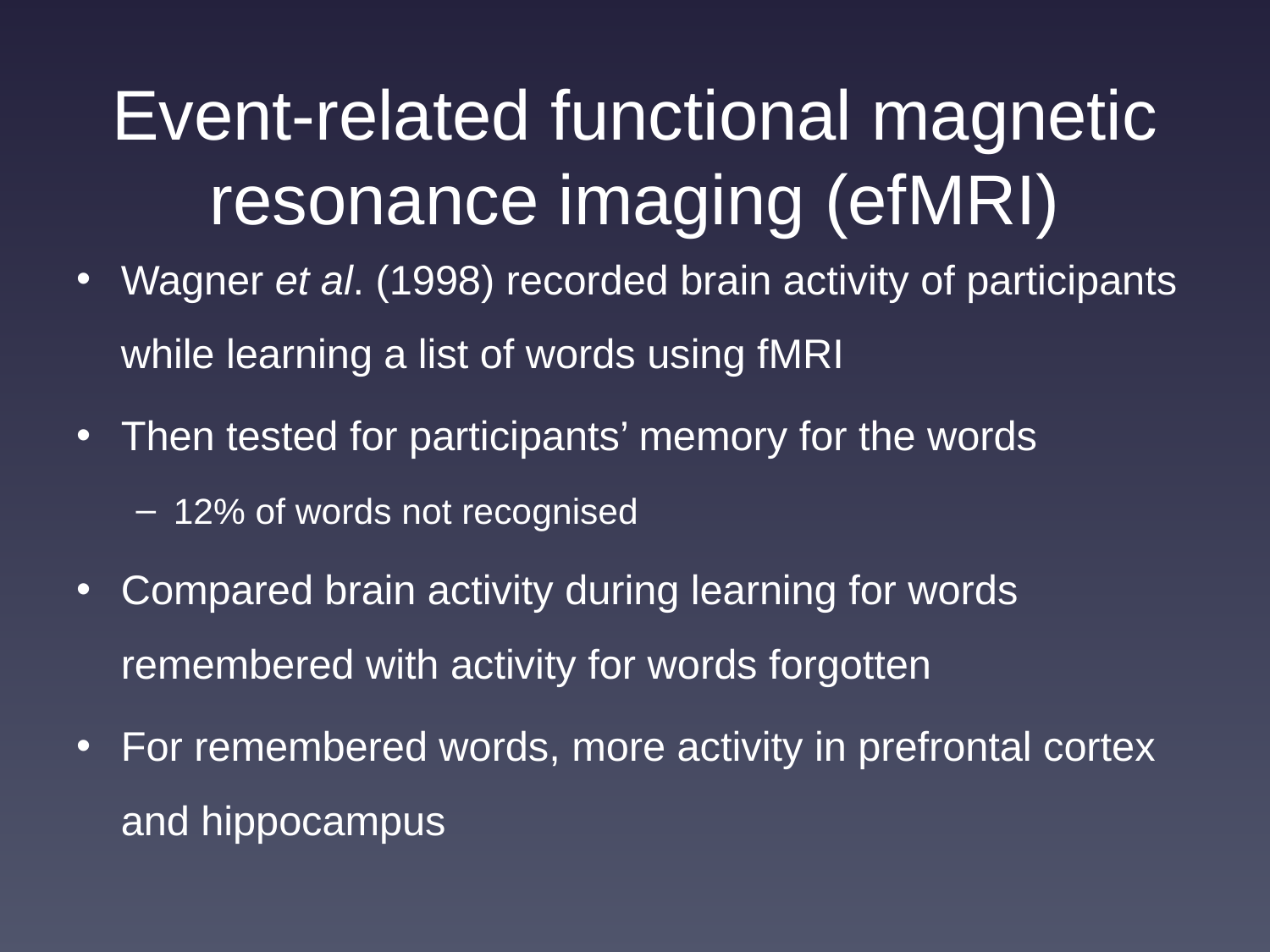

# Event-related functional magnetic resonance imaging (efMRI)
Wagner et al. (1998) recorded brain activity of participants while learning a list of words using fMRI
Then tested for participants’ memory for the words
12% of words not recognised
Compared brain activity during learning for words remembered with activity for words forgotten
For remembered words, more activity in prefrontal cortex and hippocampus